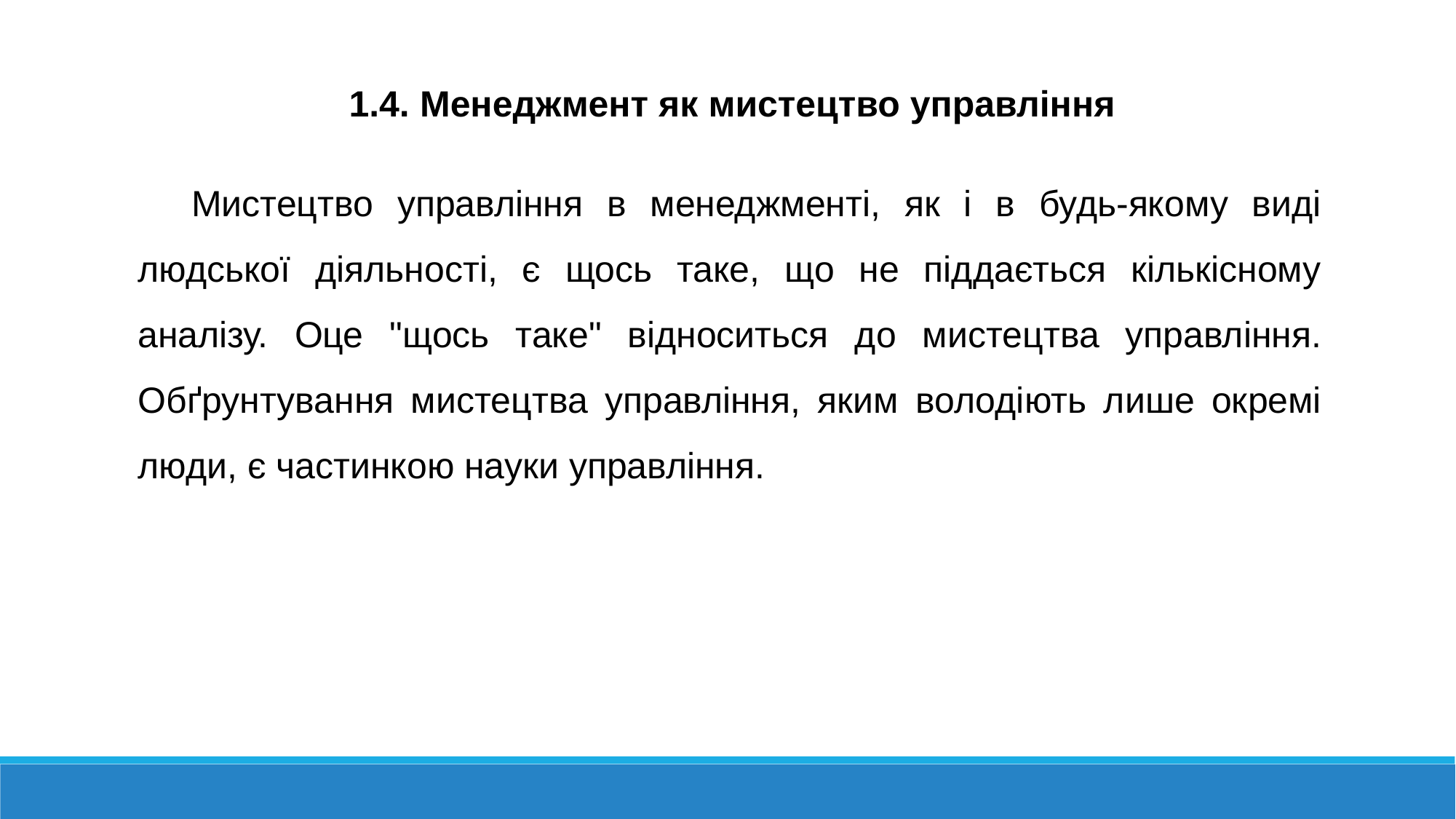

1.4. Менеджмент як мистецтво управління
Мистецтво управління в менеджменті, як і в будь-якому виді людської діяльності, є щось таке, що не піддається кількісному аналізу. Оце "щось таке" відноситься до мистецтва управління. Обґрунтування мистецтва управління, яким володіють лише окремі люди, є частинкою науки управління.